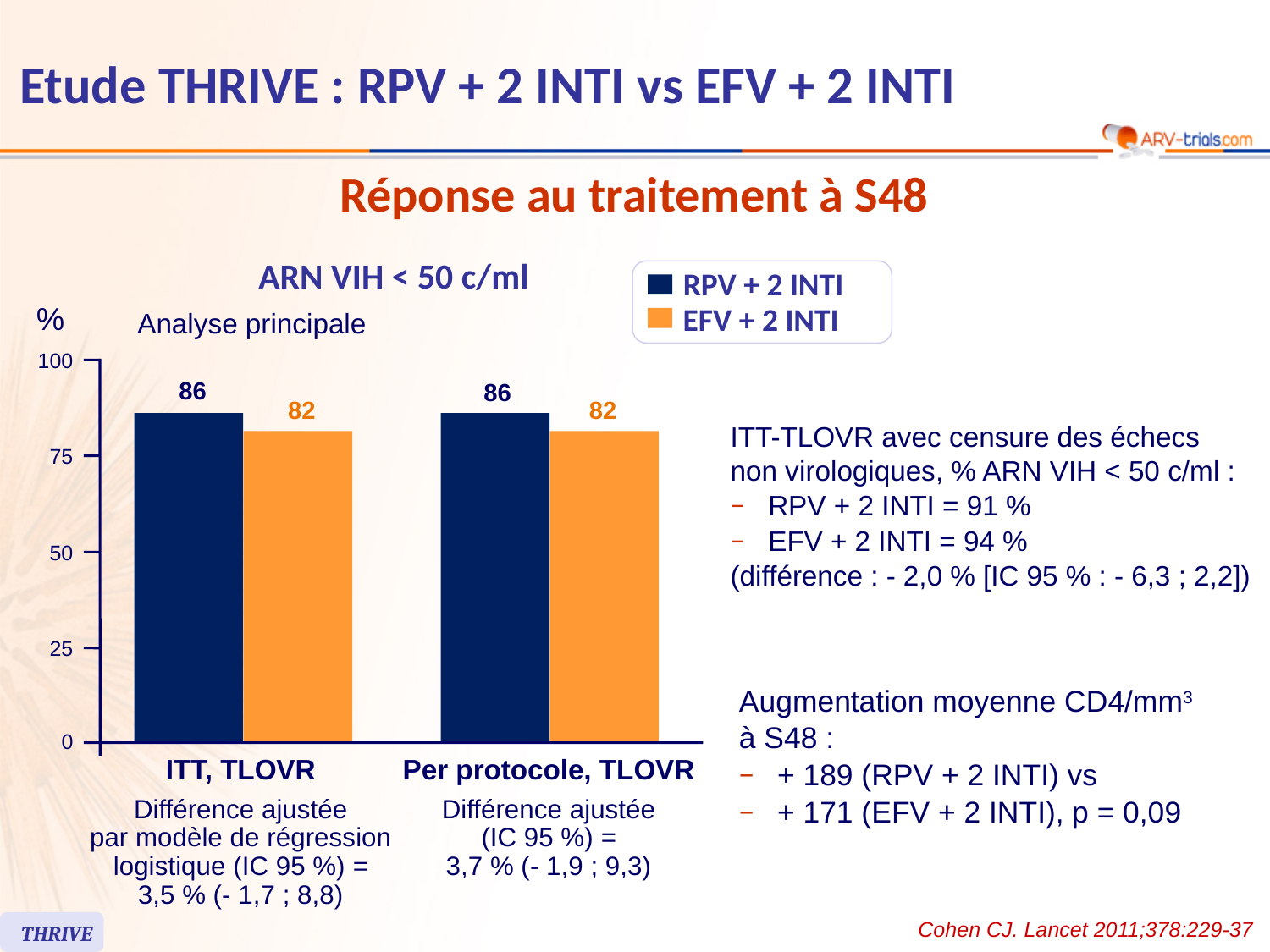

# Etude THRIVE : RPV + 2 INTI vs EFV + 2 INTI
Réponse au traitement à S48
ARN VIH < 50 c/ml
RPV + 2 INTI

%
EFV + 2 INTI
Analyse principale

100

86
86
82
82

75

50

25

0

ITT, TLOVR
Per protocole, TLOVR
Différence ajustée
par modèle de régression
logistique (IC 95 %) =
3,5 % (- 1,7 ; 8,8)
Différence ajustée
(IC 95 %) =
3,7 % (- 1,9 ; 9,3)
ITT-TLOVR avec censure des échecs
non virologiques, % ARN VIH < 50 c/ml :
 RPV + 2 INTI = 91 %
 EFV + 2 INTI = 94 %
(différence : - 2,0 % [IC 95 % : - 6,3 ; 2,2])

Augmentation moyenne CD4/mm3
à S48 :
 + 189 (RPV + 2 INTI) vs
 + 171 (EFV + 2 INTI), p = 0,09
Cohen CJ. Lancet 2011;378:229-37

THRIVE